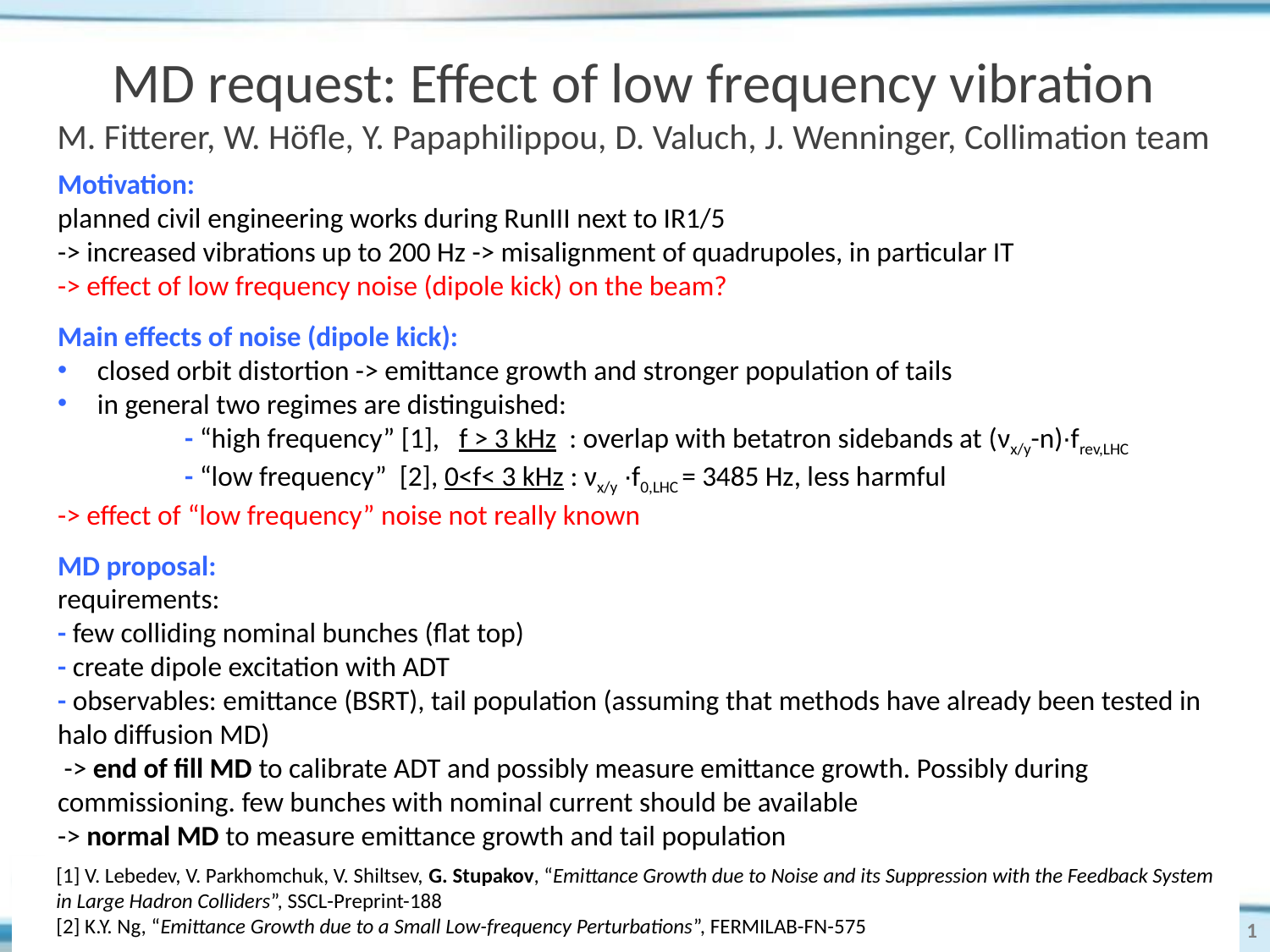

# MD request: Effect of low frequency vibration M. Fitterer, W. Höfle, Y. Papaphilippou, D. Valuch, J. Wenninger, Collimation team
Motivation:
planned civil engineering works during RunIII next to IR1/5
-> increased vibrations up to 200 Hz -> misalignment of quadrupoles, in particular IT
-> effect of low frequency noise (dipole kick) on the beam?

Main effects of noise (dipole kick):
closed orbit distortion -> emittance growth and stronger population of tails
in general two regimes are distinguished:
	- “high frequency” [1],   f > 3 kHz  : overlap with betatron sidebands at (νx/y-n)∙frev,LHC
	- “low frequency”  [2], 0<f< 3 kHz : νx/y ∙f0,LHC = 3485 Hz, less harmful
-> effect of “low frequency” noise not really known

MD proposal:
requirements:
- few colliding nominal bunches (flat top)
- create dipole excitation with ADT
- observables: emittance (BSRT), tail population (assuming that methods have already been tested in halo diffusion MD)
 -> end of fill MD to calibrate ADT and possibly measure emittance growth. Possibly during commissioning. few bunches with nominal current should be available
-> normal MD to measure emittance growth and tail population

[1] V. Lebedev, V. Parkhomchuk, V. Shiltsev, G. Stupakov, “Emittance Growth due to Noise and its Suppression with the Feedback System in Large Hadron Colliders”, SSCL-Preprint-188
[2] K.Y. Ng, “Emittance Growth due to a Small Low-frequency Perturbations”, FERMILAB-FN-575

1